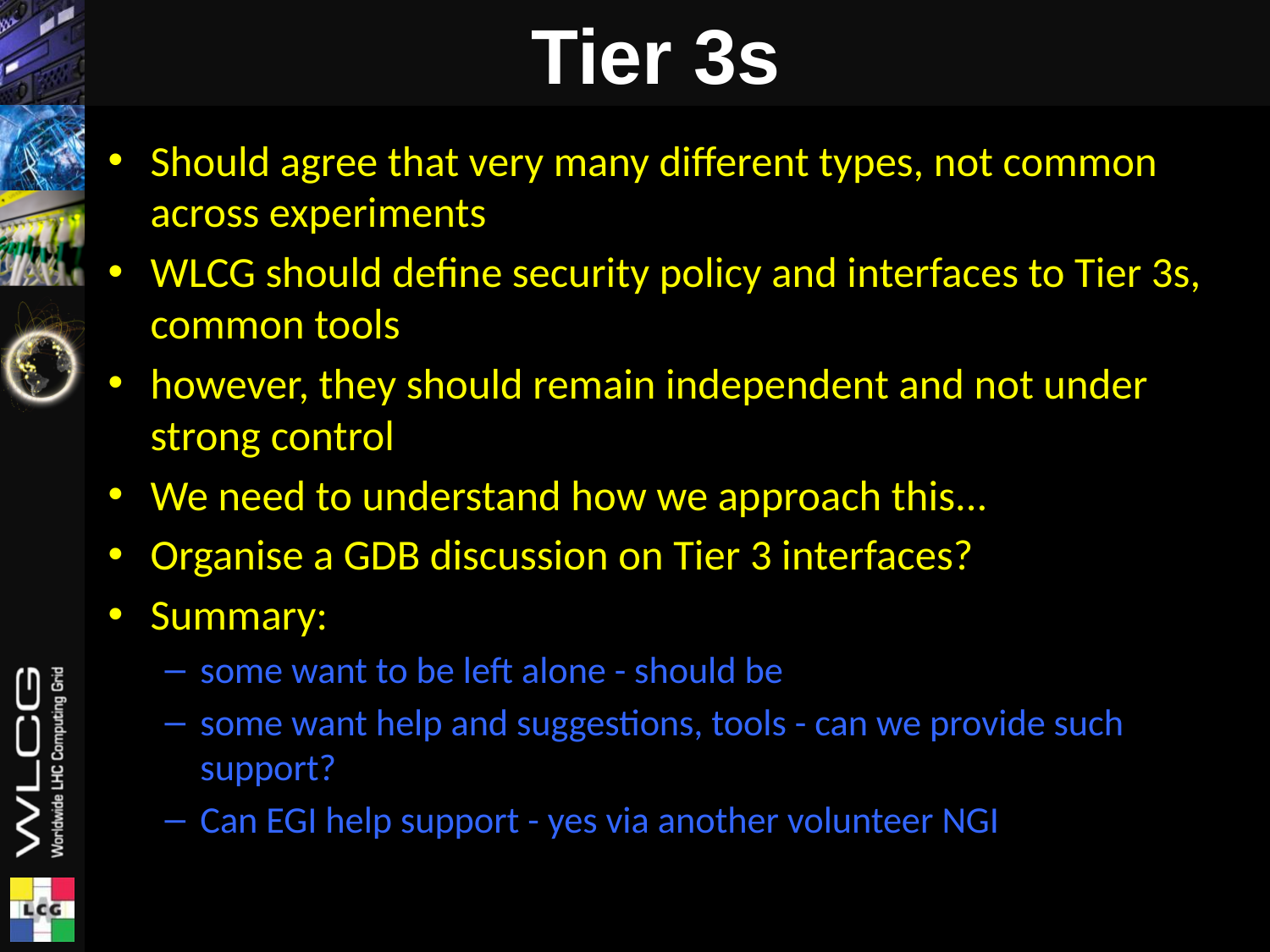

# Tier 3s
Should agree that very many different types, not common across experiments
WLCG should define security policy and interfaces to Tier 3s, common tools
however, they should remain independent and not under strong control
We need to understand how we approach this...
Organise a GDB discussion on Tier 3 interfaces?
Summary:
some want to be left alone - should be
some want help and suggestions, tools - can we provide such support?
Can EGI help support - yes via another volunteer NGI